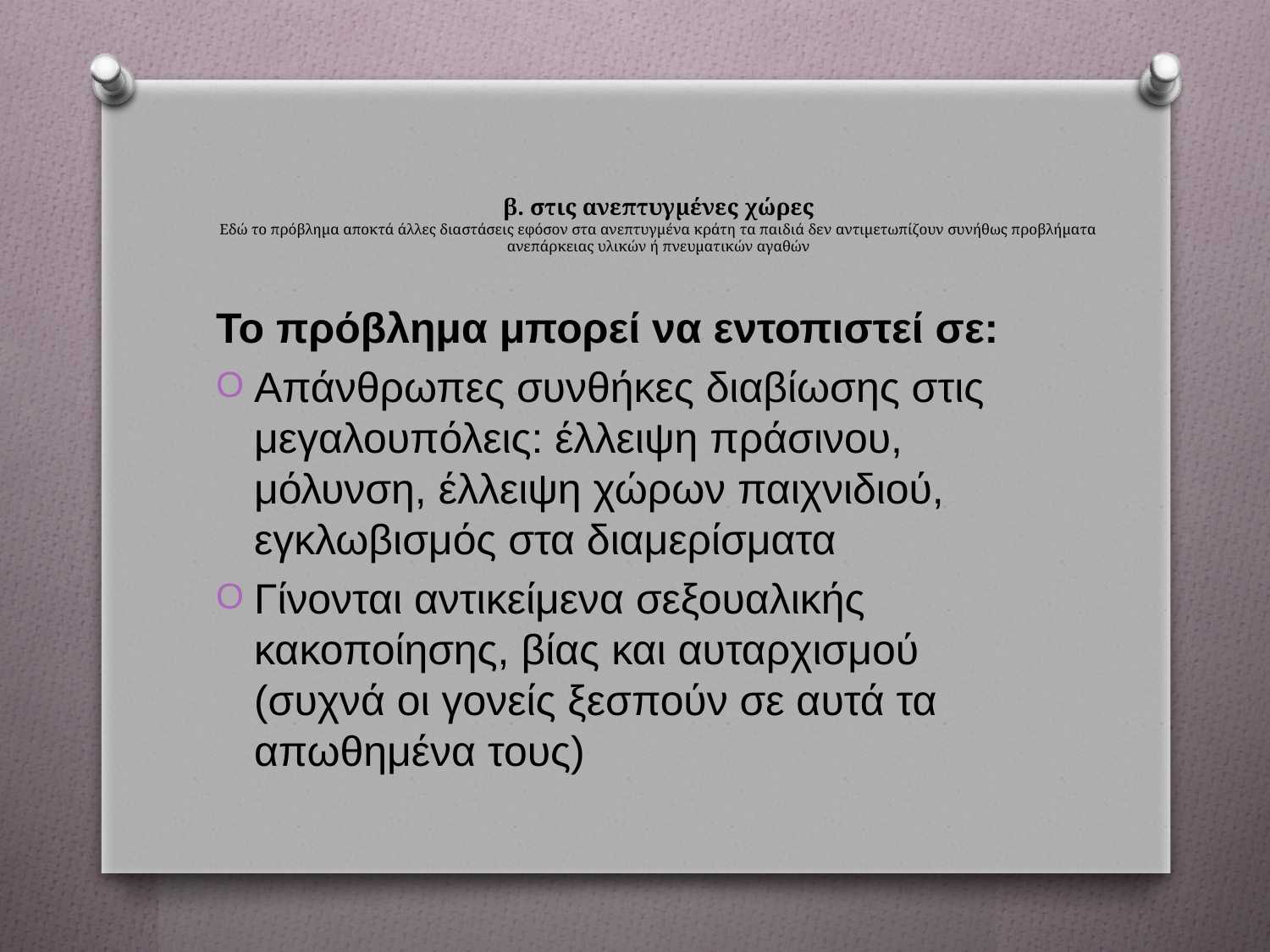

# β. στις ανεπτυγμένες χώρες Εδώ το πρόβλημα αποκτά άλλες διαστάσεις εφόσον στα ανεπτυγμένα κράτη τα παιδιά δεν αντιμετωπίζουν συνήθως προβλήματα ανεπάρκειας υλικών ή πνευματικών αγαθών
Το πρόβλημα μπορεί να εντοπιστεί σε:
Απάνθρωπες συνθήκες διαβίωσης στις μεγαλουπόλεις: έλλειψη πράσινου, μόλυνση, έλλειψη χώρων παιχνιδιού, εγκλωβισμός στα διαμερίσματα
Γίνονται αντικείμενα σεξουαλικής κακοποίησης, βίας και αυταρχισμού (συχνά οι γονείς ξεσπούν σε αυτά τα απωθημένα τους)